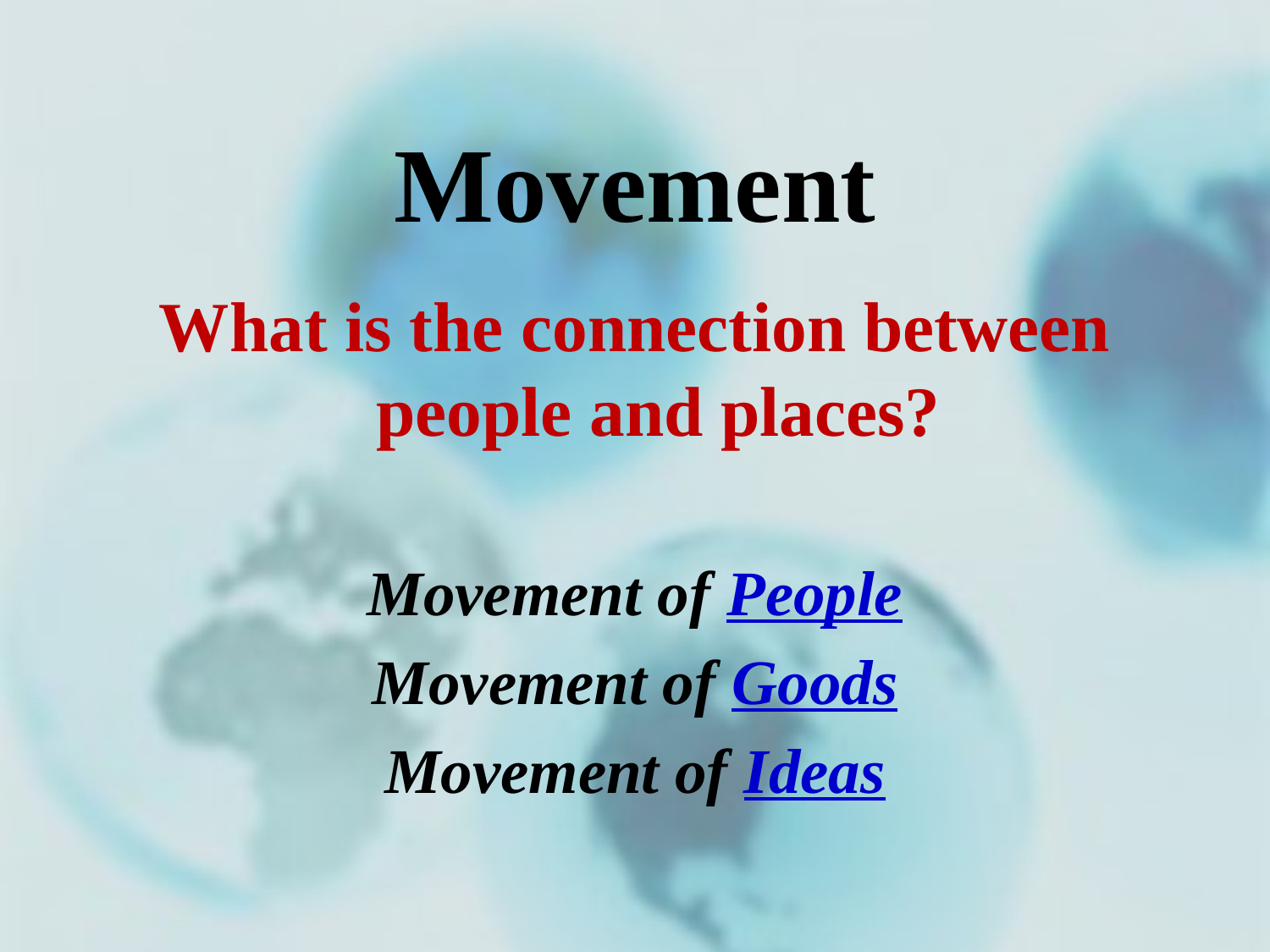

# Movement
What is the connection between people and places?

Movement of People
Movement of Goods
Movement of Ideas